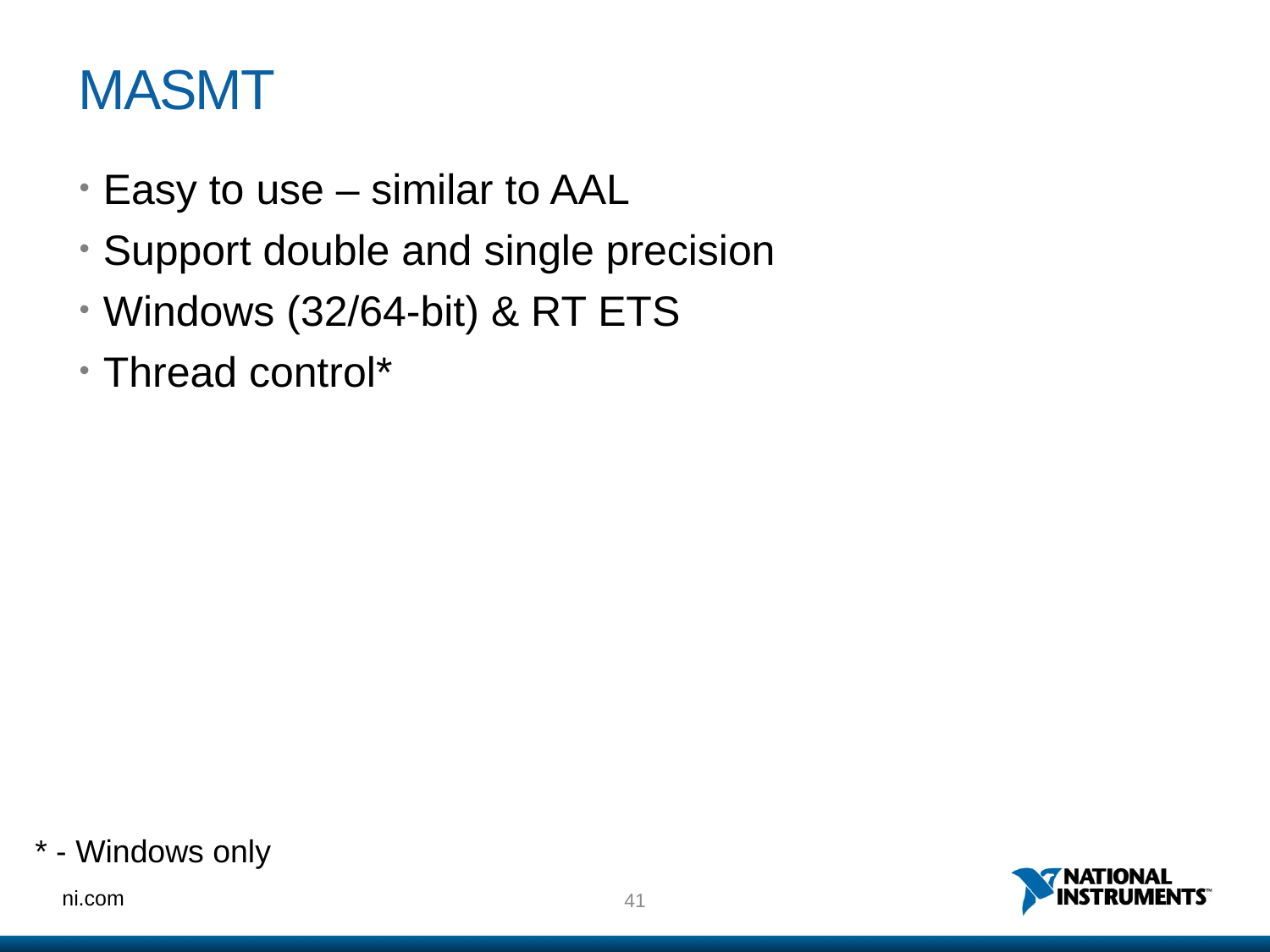

# MASMT
Easy to use – similar to AAL
Support double and single precision
Windows (32/64-bit) & RT ETS
Thread control*

* - Windows only